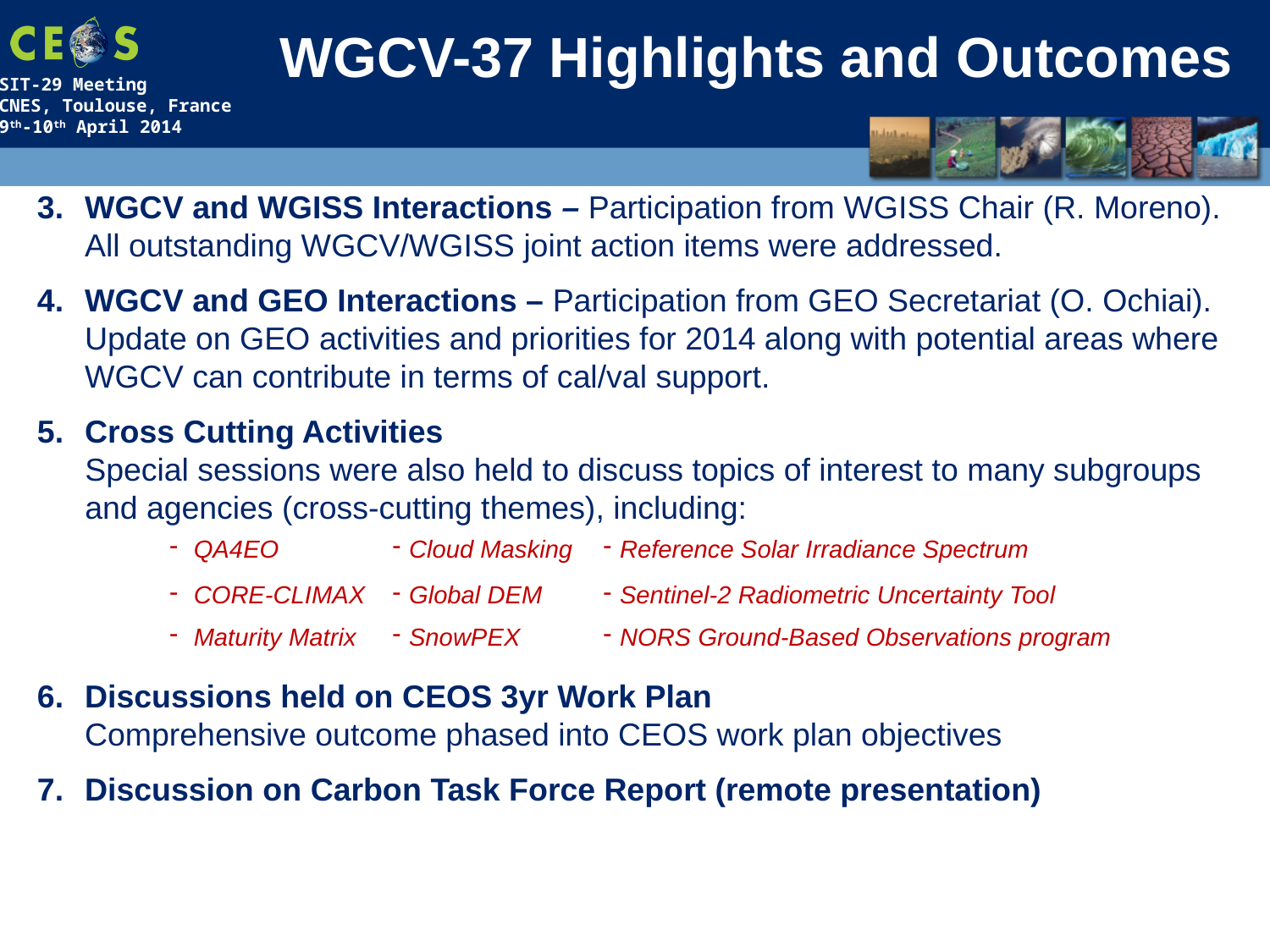

# WGCV-37 Highlights and Outcomes
WGCV and WGISS Interactions – Participation from WGISS Chair (R. Moreno). All outstanding WGCV/WGISS joint action items were addressed.

WGCV and GEO Interactions – Participation from GEO Secretariat (O. Ochiai). Update on GEO activities and priorities for 2014 along with potential areas where WGCV can contribute in terms of cal/val support.

Cross Cutting Activities
Special sessions were also held to discuss topics of interest to many subgroups and agencies (cross-cutting themes), including:

| QA4EO | Cloud Masking | Reference Solar Irradiance Spectrum |
| --- | --- | --- |
| CORE-CLIMAX | Global DEM | Sentinel-2 Radiometric Uncertainty Tool |
| Maturity Matrix | SnowPEX | NORS Ground-Based Observations program |
Discussions held on CEOS 3yr Work Plan
Comprehensive outcome phased into CEOS work plan objectives
Discussion on Carbon Task Force Report (remote presentation)